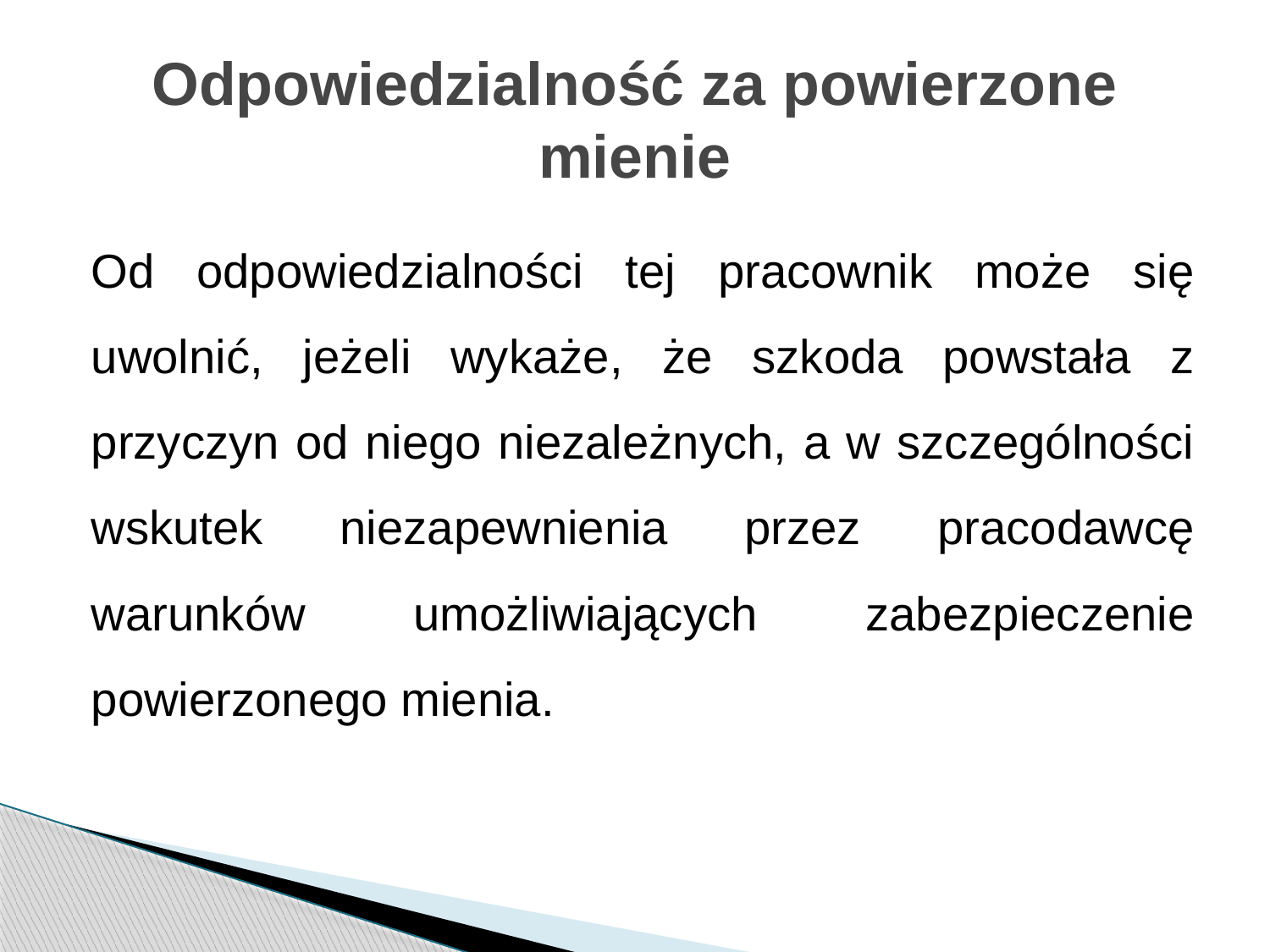

# Odpowiedzialność za powierzone mienie
Od odpowiedzialności tej pracownik może się uwolnić, jeżeli wykaże, że szkoda powstała z przyczyn od niego niezależnych, a w szczególności wskutek niezapewnienia przez pracodawcę warunków umożliwiających zabezpieczenie powierzonego mienia.